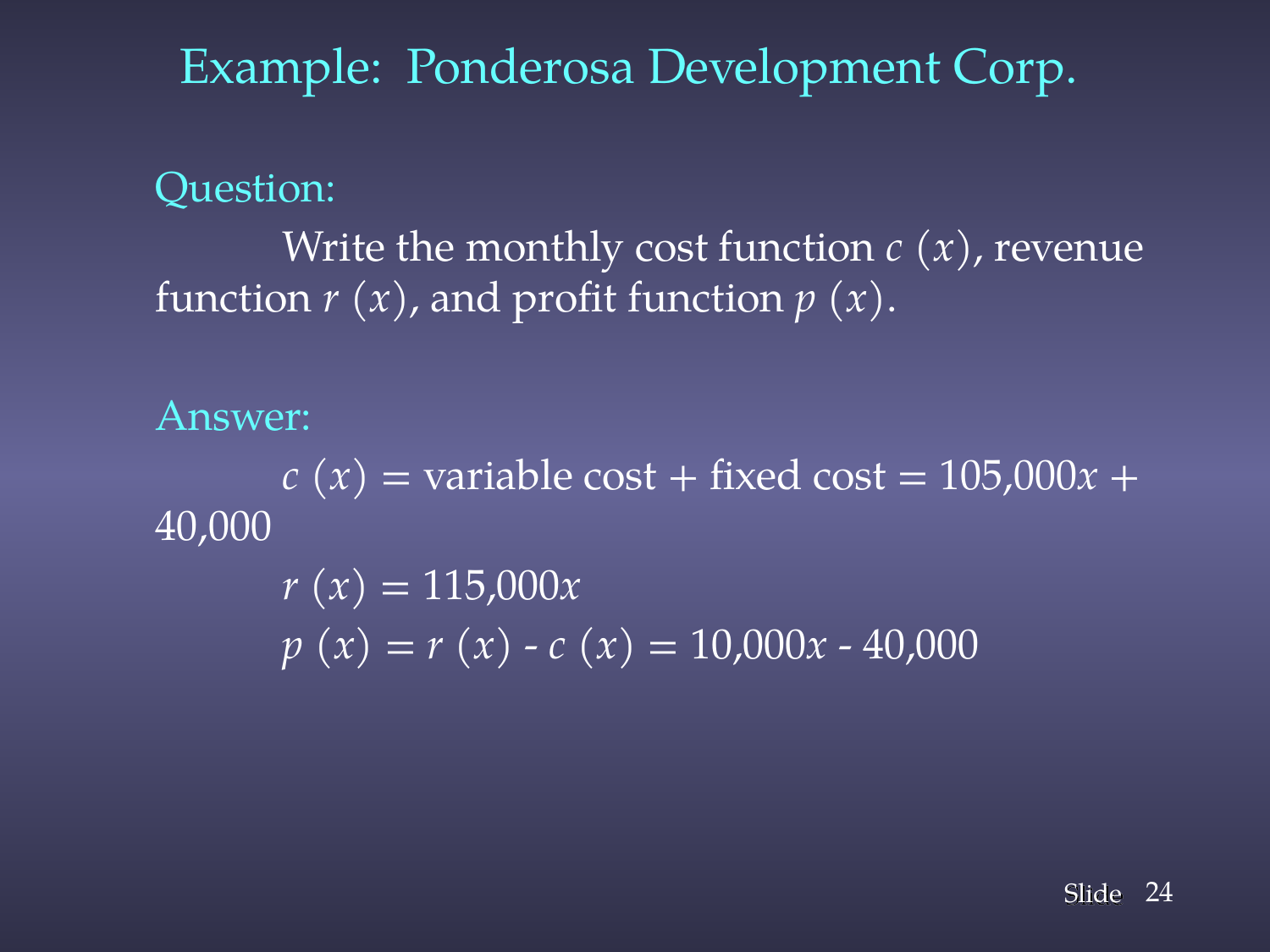

# Example:  Ponderosa Development Corp.
	Question:
		Write the monthly cost function c (x), revenue 	function r (x), and profit function p (x).

	Answer:
		c (x) = variable cost + fixed cost = 105,000x + 40,000
     	r (x) = 115,000x
     	p (x) = r (x) - c (x) = 10,000x - 40,000